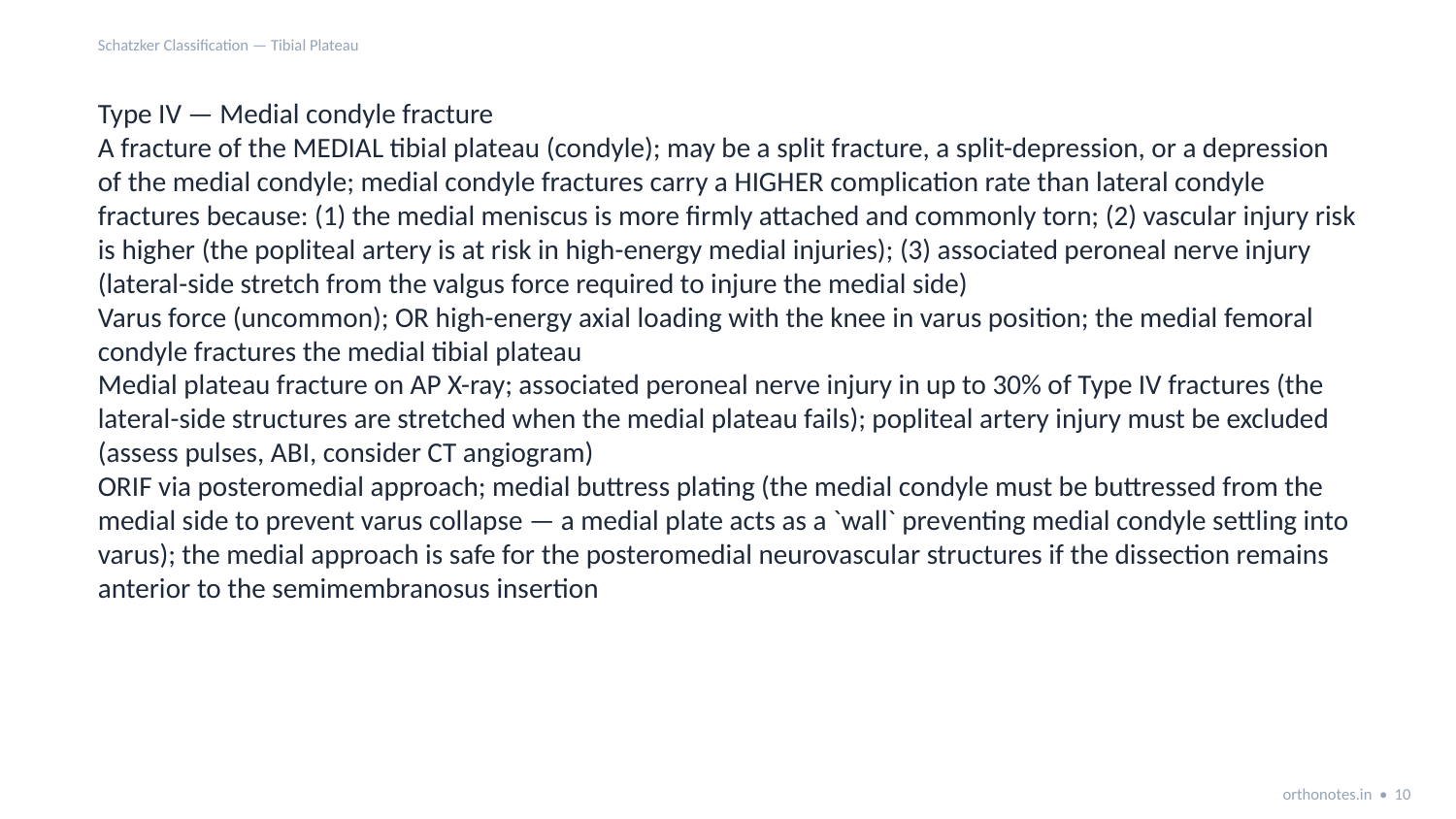

Schatzker Classification — Tibial Plateau
Type IV — Medial condyle fracture
A fracture of the MEDIAL tibial plateau (condyle); may be a split fracture, a split-depression, or a depression of the medial condyle; medial condyle fractures carry a HIGHER complication rate than lateral condyle fractures because: (1) the medial meniscus is more firmly attached and commonly torn; (2) vascular injury risk is higher (the popliteal artery is at risk in high-energy medial injuries); (3) associated peroneal nerve injury (lateral-side stretch from the valgus force required to injure the medial side)
Varus force (uncommon); OR high-energy axial loading with the knee in varus position; the medial femoral condyle fractures the medial tibial plateau
Medial plateau fracture on AP X-ray; associated peroneal nerve injury in up to 30% of Type IV fractures (the lateral-side structures are stretched when the medial plateau fails); popliteal artery injury must be excluded (assess pulses, ABI, consider CT angiogram)
ORIF via posteromedial approach; medial buttress plating (the medial condyle must be buttressed from the medial side to prevent varus collapse — a medial plate acts as a `wall` preventing medial condyle settling into varus); the medial approach is safe for the posteromedial neurovascular structures if the dissection remains anterior to the semimembranosus insertion
orthonotes.in  •  10